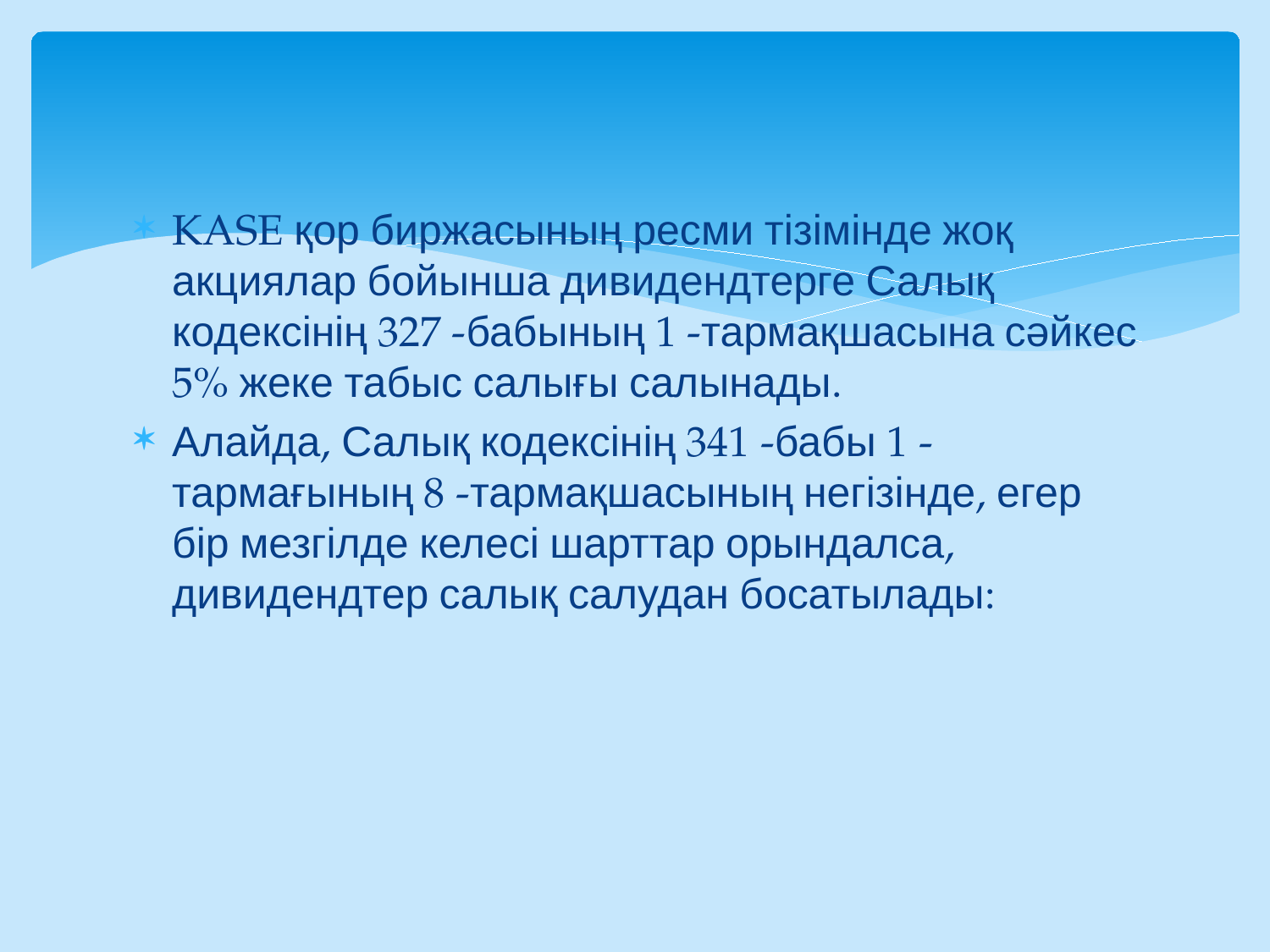

KASE қор биржасының ресми тізімінде жоқ акциялар бойынша дивидендтерге Салық кодексінің 327 -бабының 1 -тармақшасына сәйкес 5% жеке табыс салығы салынады.
Алайда, Салық кодексінің 341 -бабы 1 -тармағының 8 -тармақшасының негізінде, егер бір мезгілде келесі шарттар орындалса, дивидендтер салық салудан босатылады: